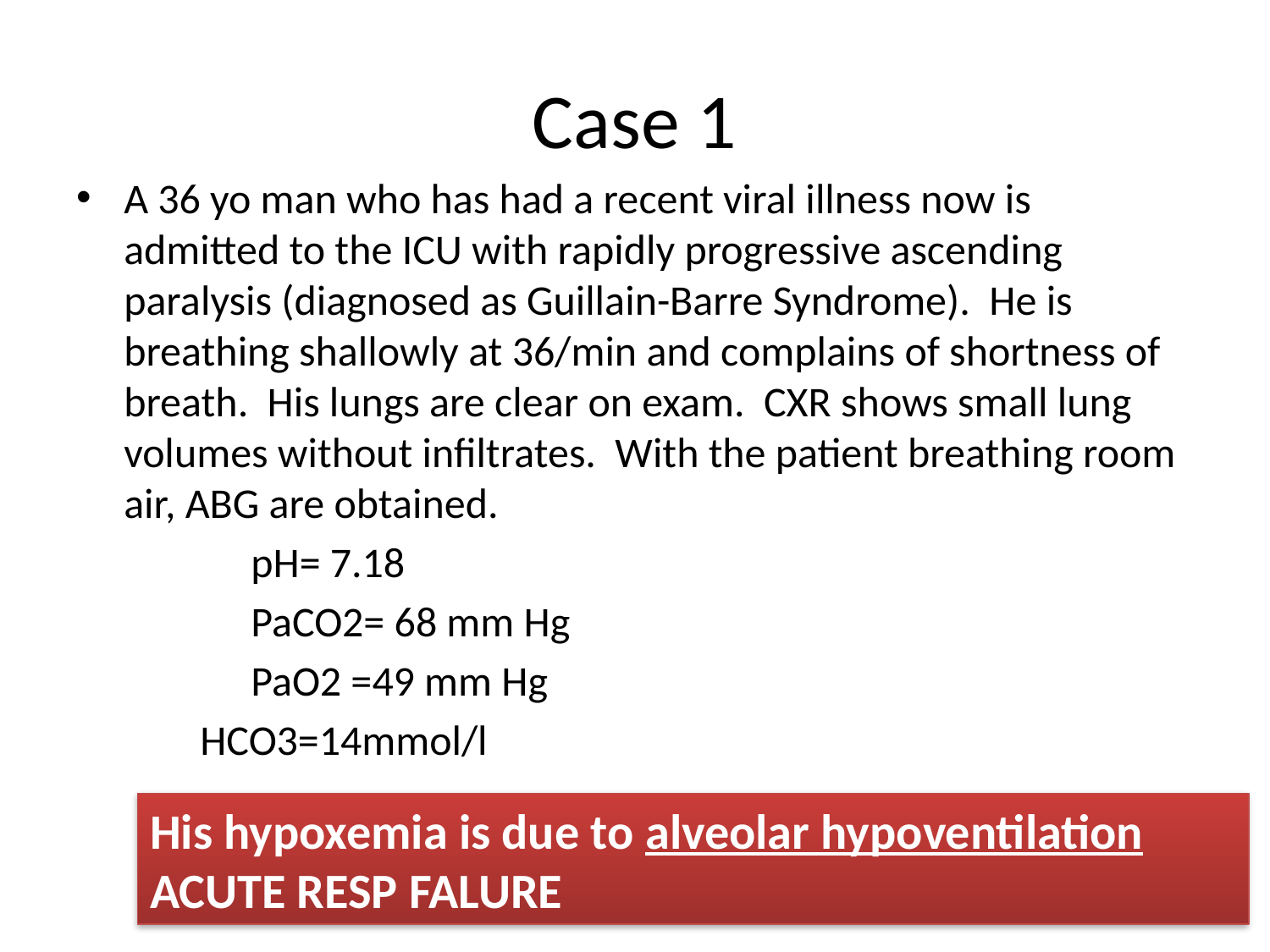

# Case 1
A 36 yo man who has had a recent viral illness now is admitted to the ICU with rapidly progressive ascending paralysis (diagnosed as Guillain-Barre Syndrome).  He is breathing shallowly at 36/min and complains of shortness of breath.  His lungs are clear on exam.  CXR shows small lung volumes without infiltrates.  With the patient breathing room air, ABG are obtained.
		pH= 7.18
		PaCO2= 68 mm Hg
		PaO2 =49 mm Hg
             HCO3=14mmol/l
His hypoxemia is due to alveolar hypoventilation
ACUTE RESP FALURE